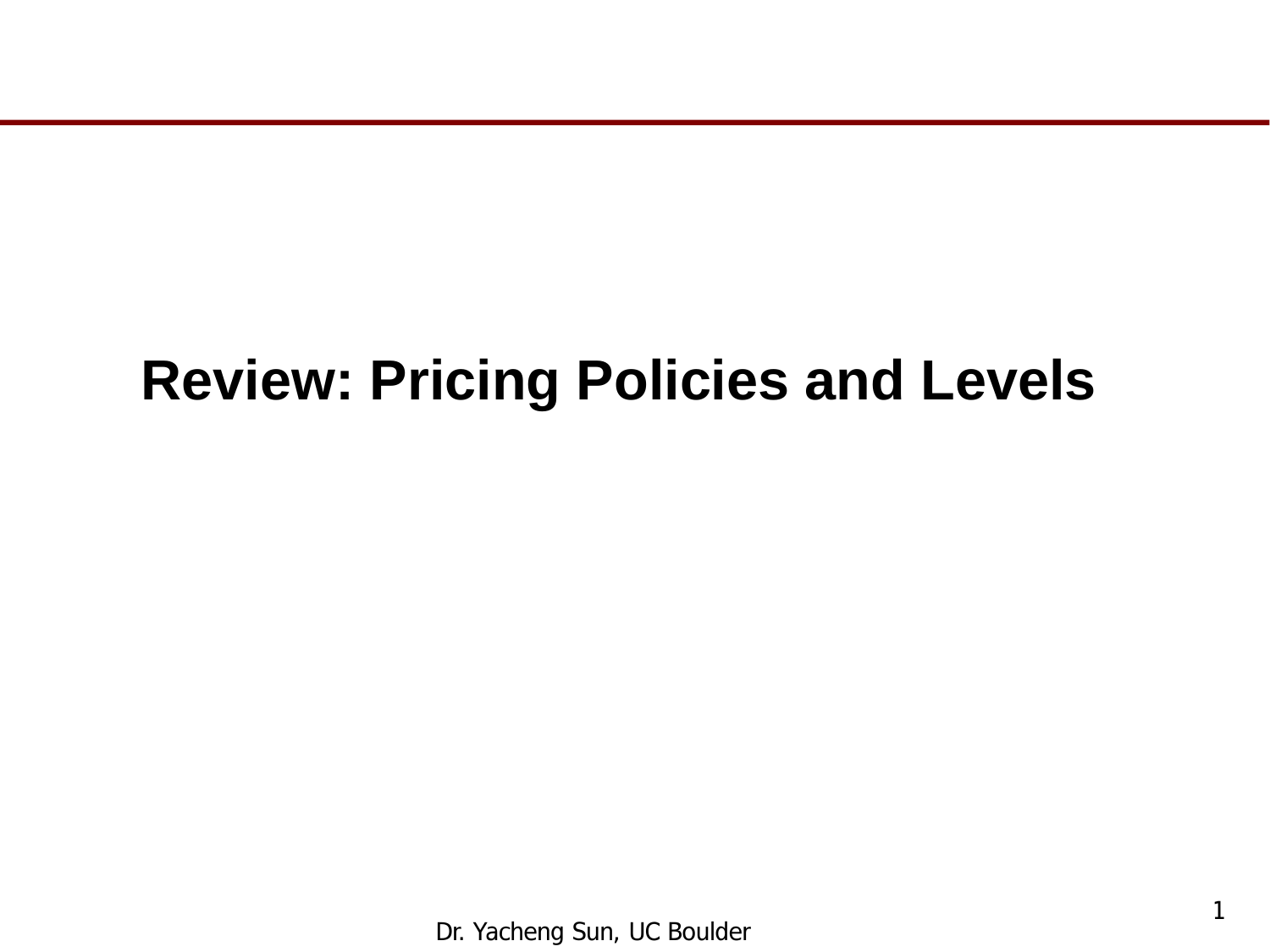

Review: Pricing Policies and Levels
1
Dr. Yacheng Sun, UC Boulder